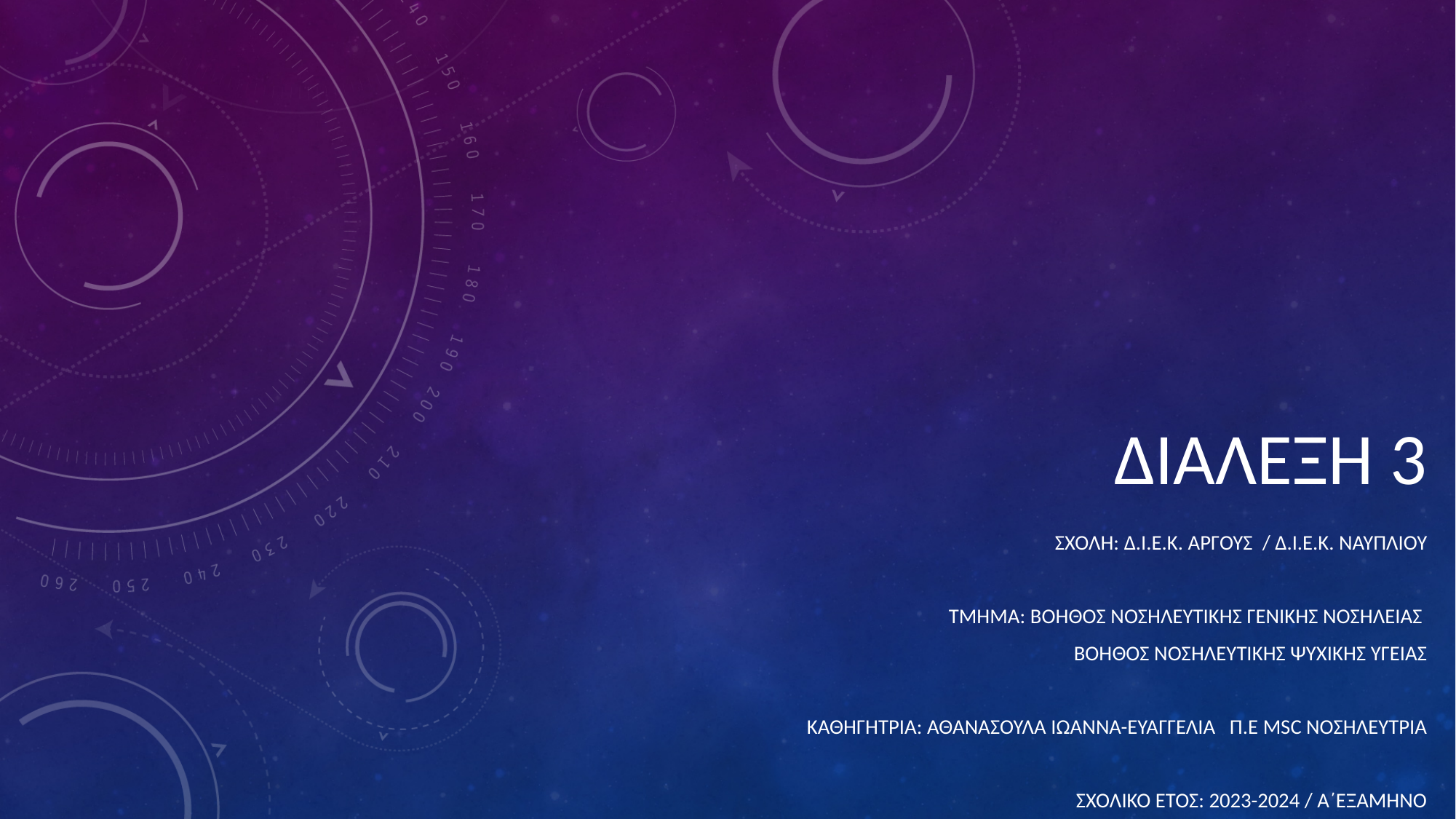

# ΔΙΑΛΕΞΗ 3
ΣΧΟΛΗ: Δ.Ι.Ε.Κ. ΑΡΓΟΥΣ  /​ Δ.Ι.Ε.Κ. ΝΑΥΠΛΙΟΥ

ΤΜΗΜΑ: ΒΟΗΘΟΣ ΝΟΣΗΛΕΥΤΙΚΗΣ ΓΕΝΙΚΗΣ ΝΟΣΗΛΕΙΑΣ
ΒΟΗΘΟΣ ΝΟΣΗΛΕΥΤΙΚΗΣ ΨΥΧΙΚΗΣ ΥΓΕΙΑΣ​

ΚΑΘΗΓΗΤΡΙΑ: ΑΘΑΝΑΣΟΥΛΑ ΙΩΑΝΝΑ-ΕΥΑΓΓΕΛΙΑ   Π.Ε MSC ΝΟΣΗΛΕΥΤΡΙΑ​

 ΣΧΟΛΙΚΟ ΕΤΟΣ: 2023-2024 / α΄εξαμηνο